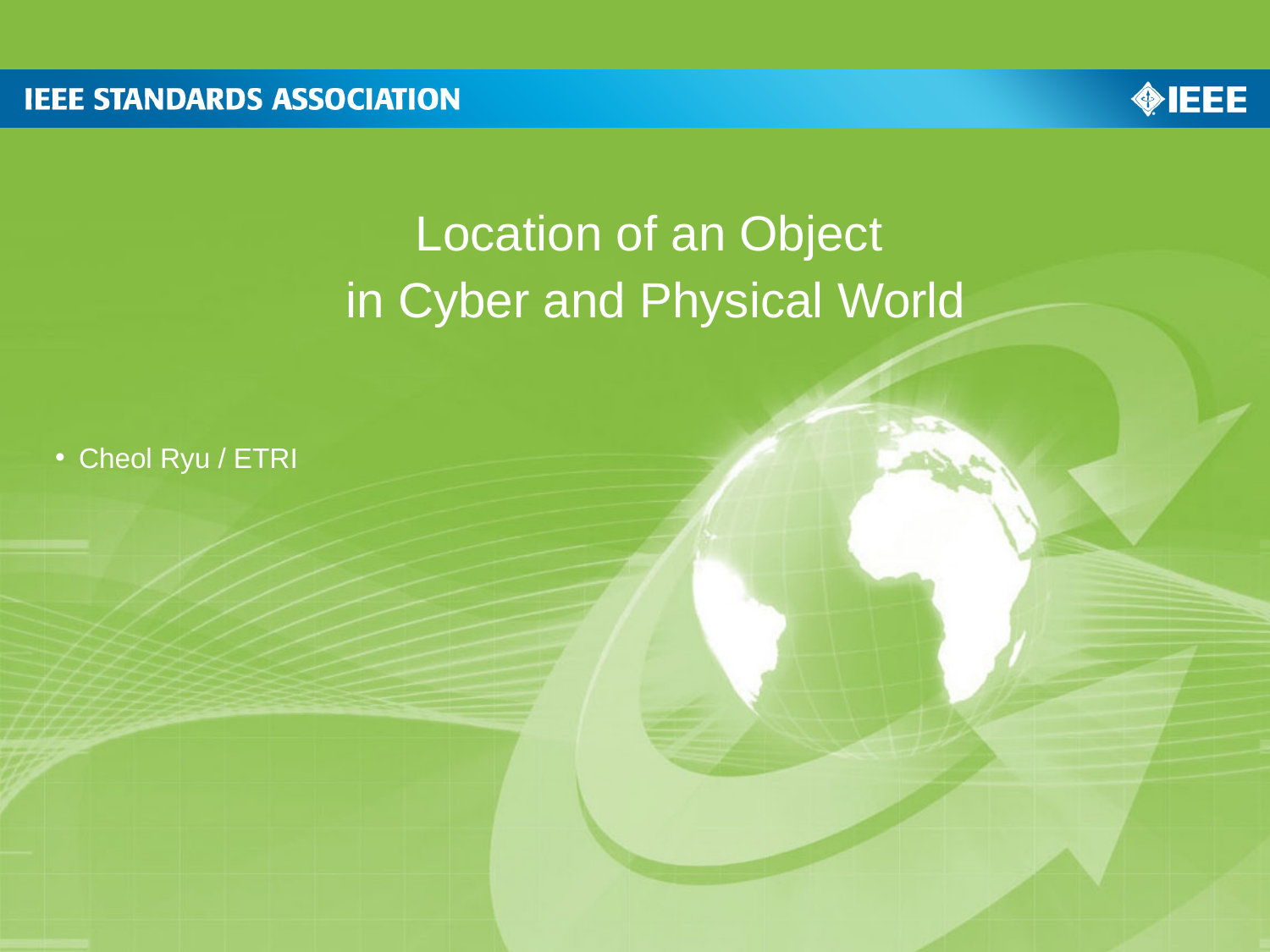

Location of an Object
in Cyber and Physical World
Cheol Ryu / ETRI